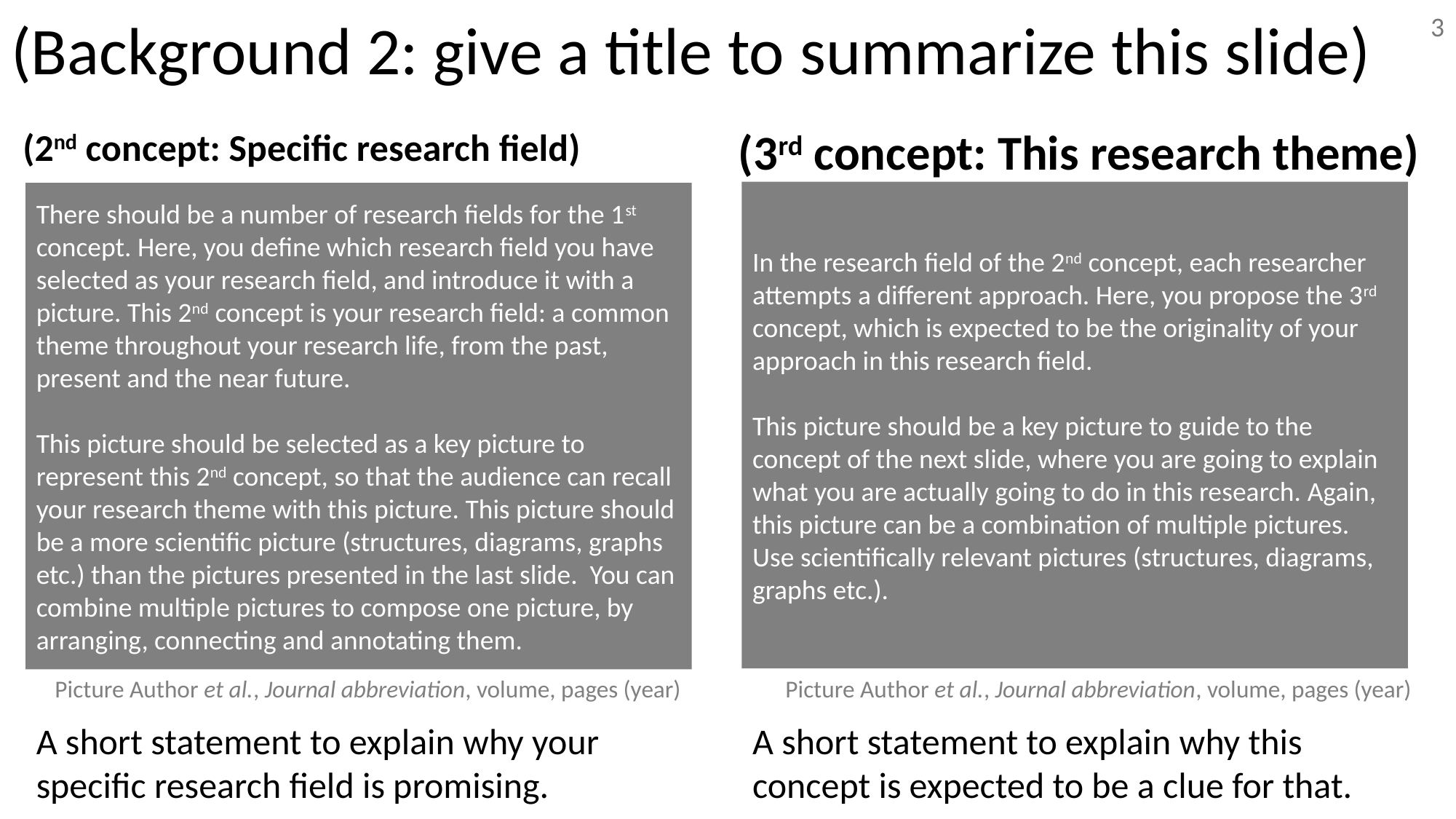

# (Background 2: give a title to summarize this slide)
3
(2nd concept: Specific research field)
(3rd concept: This research theme)
In the research field of the 2nd concept, each researcher attempts a different approach. Here, you propose the 3rd concept, which is expected to be the originality of your approach in this research field.

This picture should be a key picture to guide to the concept of the next slide, where you are going to explain what you are actually going to do in this research. Again, this picture can be a combination of multiple pictures. Use scientifically relevant pictures (structures, diagrams, graphs etc.).
There should be a number of research fields for the 1st concept. Here, you define which research field you have selected as your research field, and introduce it with a picture. This 2nd concept is your research field: a common theme throughout your research life, from the past, present and the near future.

This picture should be selected as a key picture to represent this 2nd concept, so that the audience can recall your research theme with this picture. This picture should be a more scientific picture (structures, diagrams, graphs etc.) than the pictures presented in the last slide.  You can combine multiple pictures to compose one picture, by arranging, connecting and annotating them.
Picture Author et al., Journal abbreviation, volume, pages (year)
Picture Author et al., Journal abbreviation, volume, pages (year)
A short statement to explain why your specific research field is promising.
A short statement to explain why this concept is expected to be a clue for that.